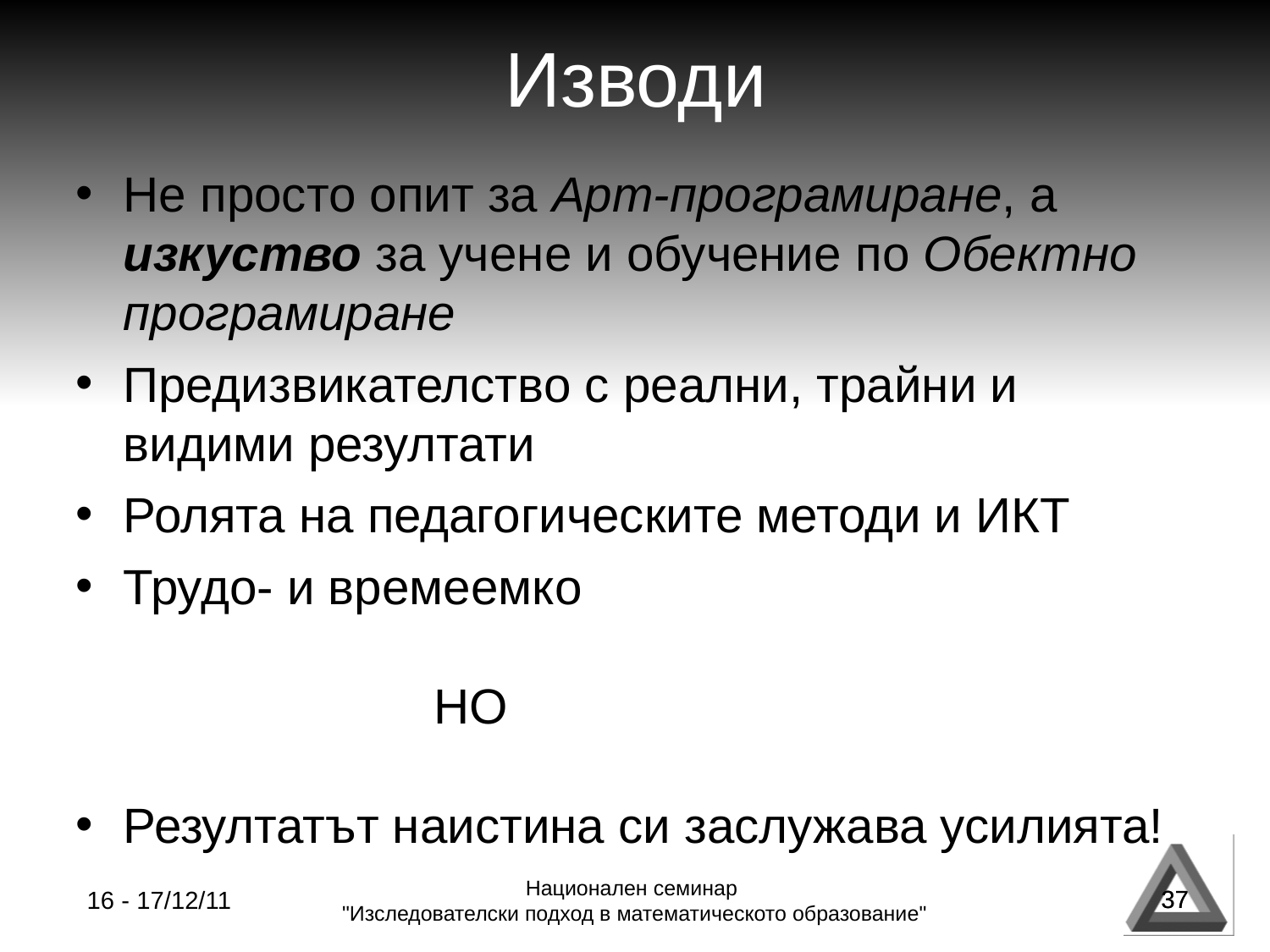

Изводи
Не просто опит за Арт-програмиране, а изкуство за учене и обучение по Обектно програмиране
Предизвикателство с реални, трайни и видими резултати
Ролята на педагогическите методи и ИКТ
Трудо- и времеемко

                          НО

Резултатът наистина си заслужава усилията!
37
16 - 17/12/11
Национален семинар
"Изследователски подход в математическото образование"